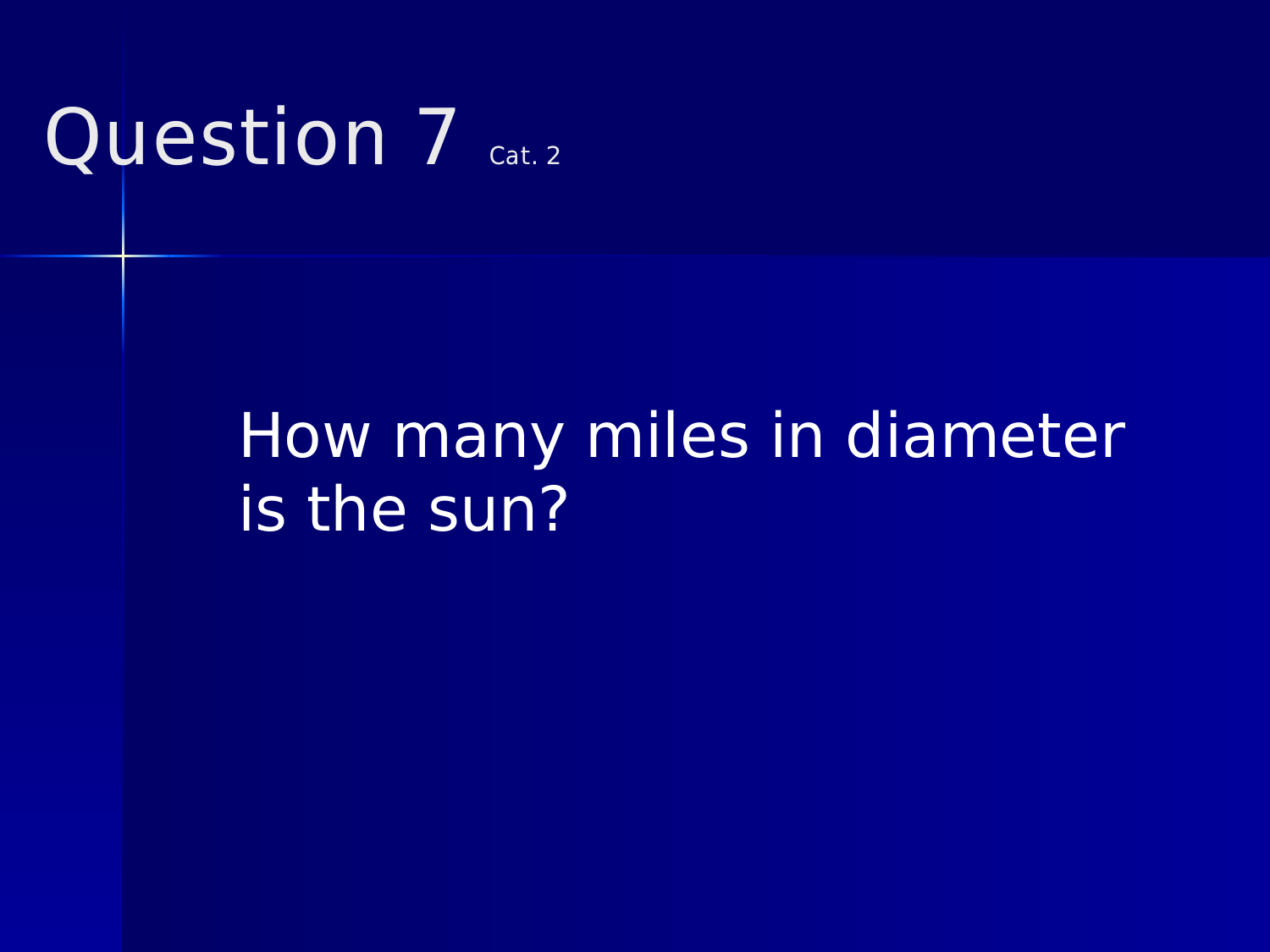

# Question 7 Cat. 2
How many miles in diameter is the sun?